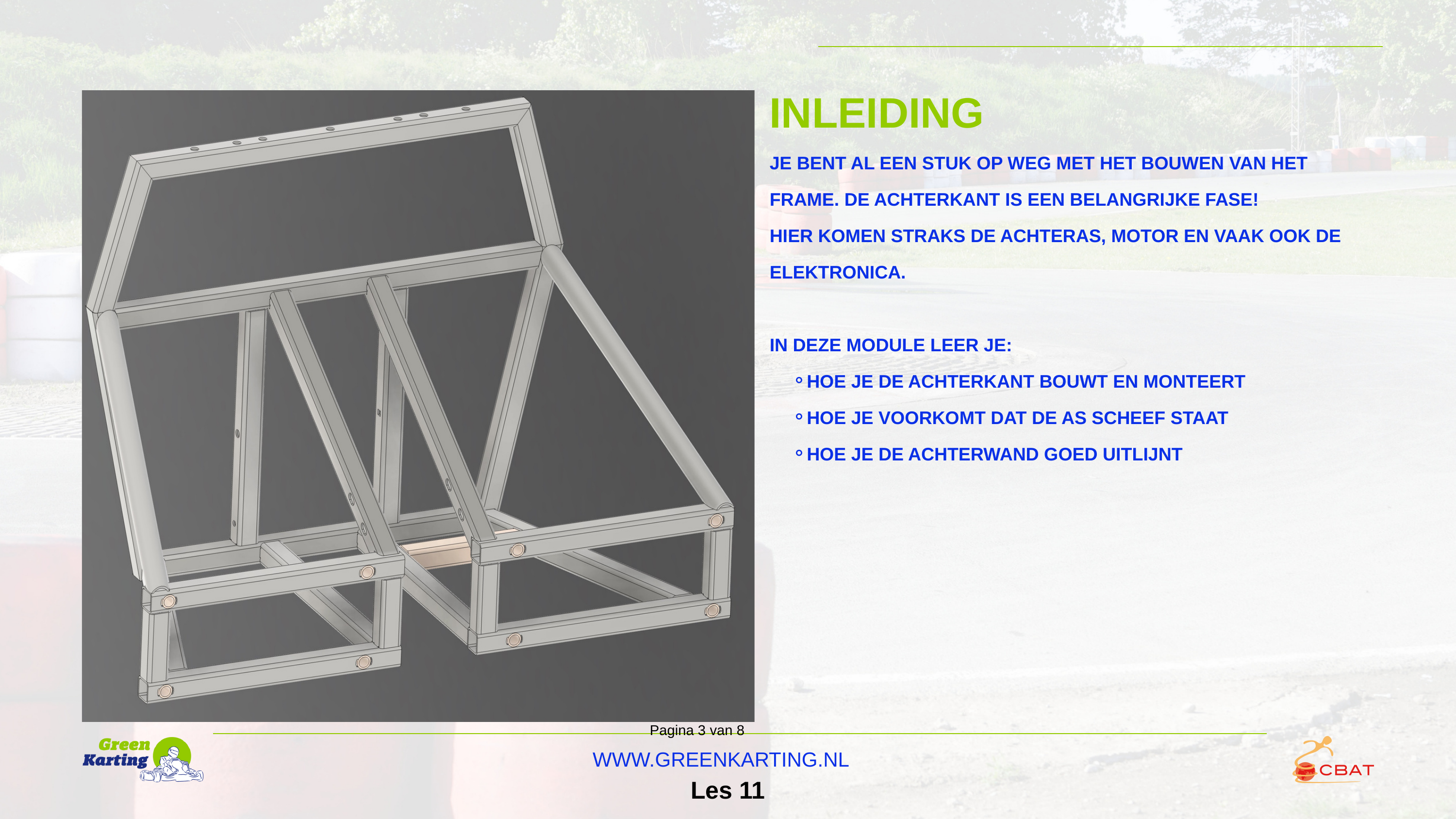

INLEIDING

JE BENT AL EEN STUK OP WEG MET HET BOUWEN VAN HET FRAME. DE ACHTERKANT IS EEN BELANGRIJKE FASE!
HIER KOMEN STRAKS DE ACHTERAS, MOTOR EN VAAK OOK DE ELEKTRONICA.

IN DEZE MODULE LEER JE:
HOE JE DE ACHTERKANT BOUWT EN MONTEERT
HOE JE VOORKOMT DAT DE AS SCHEEF STAAT
HOE JE DE ACHTERWAND GOED UITLIJNT
Pagina 3 van 8

WWW.GREENKARTING.NL
Les 11